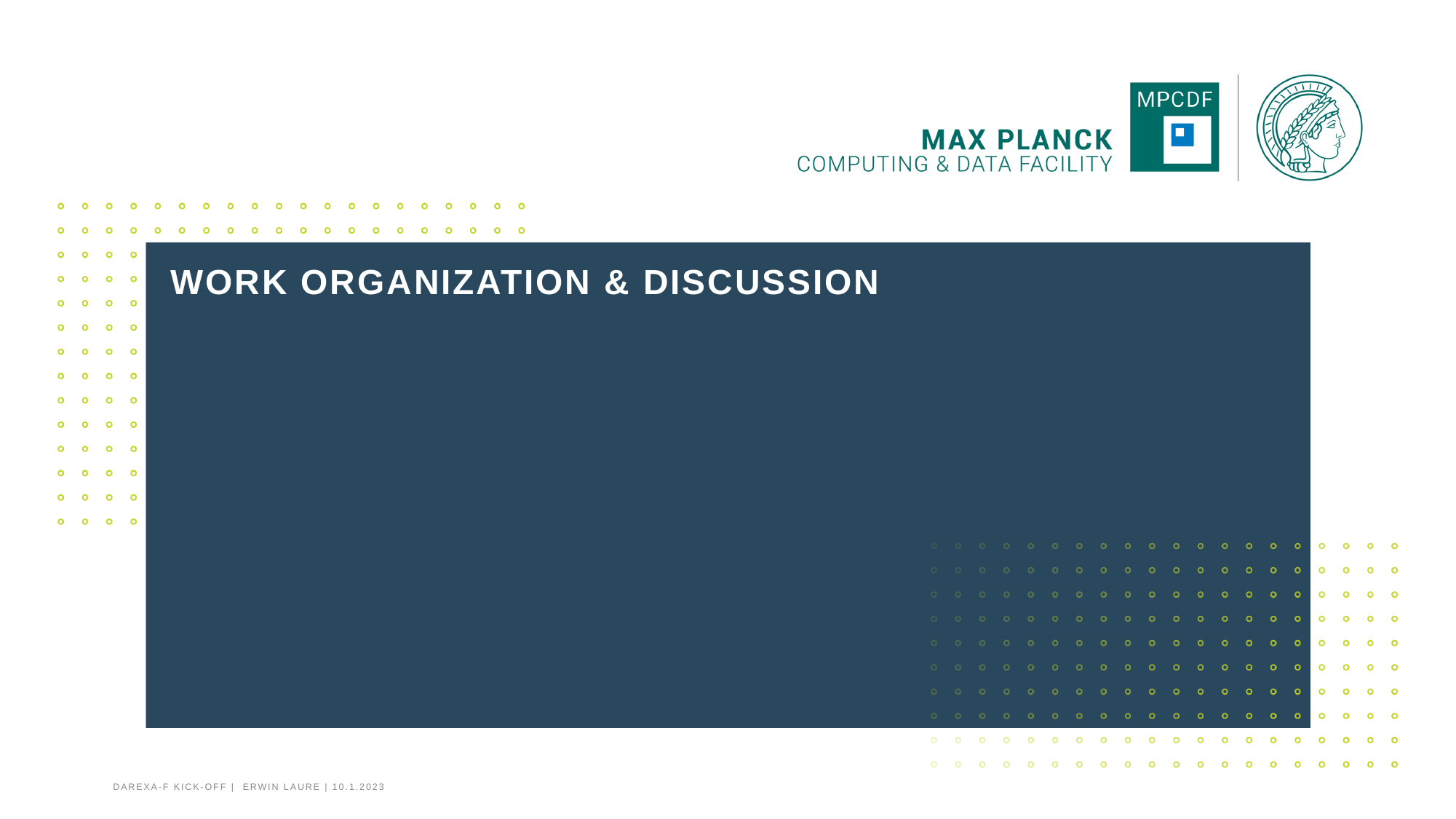

# Work Organization & Discussion

Darexa-F Kick-off |  Erwin Laure | 10.1.2023